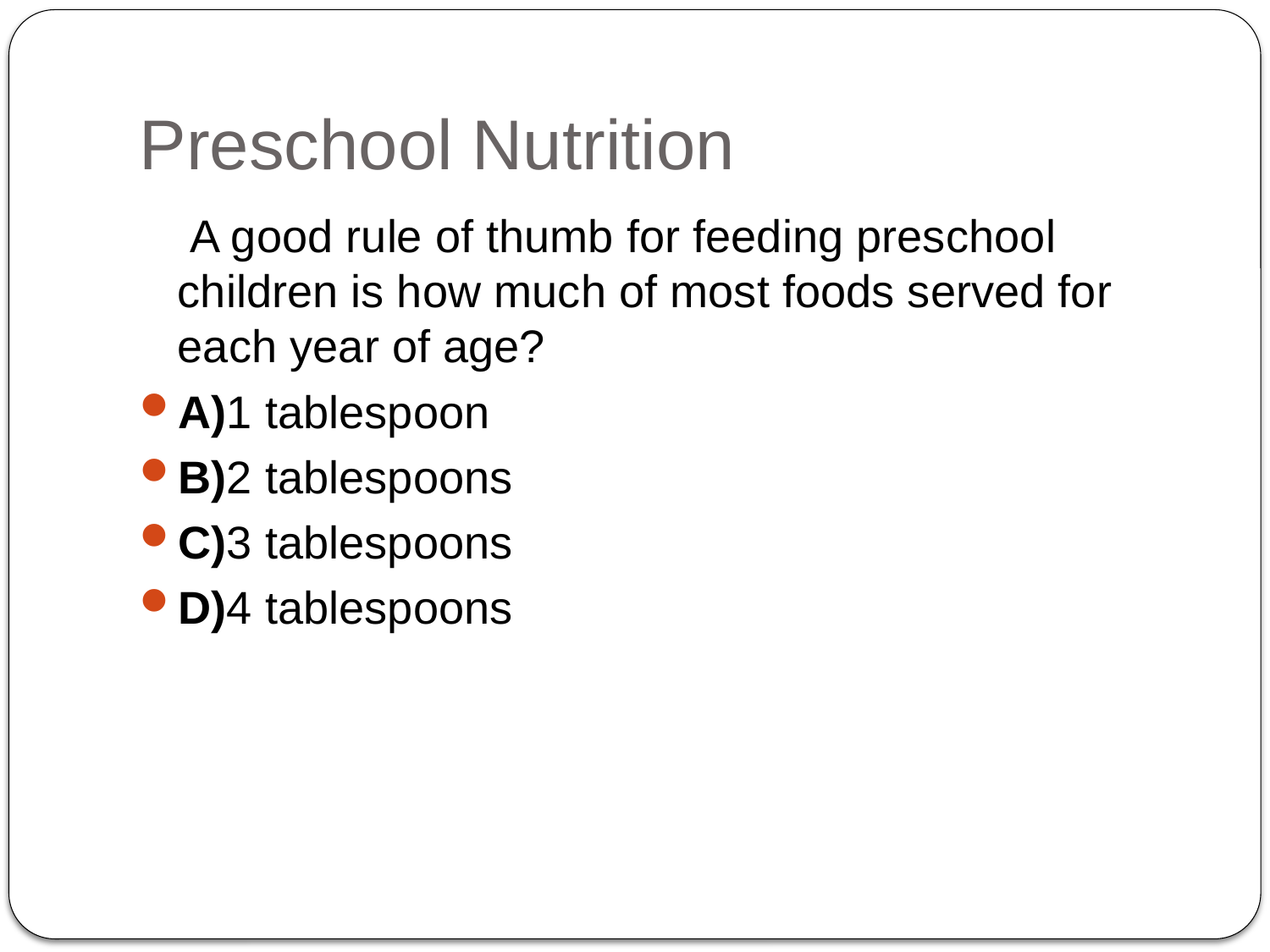

# Preschool Nutrition
    A good rule of thumb for feeding preschool children is how much of most foods served for each year of age?
A)1 tablespoon
B)2 tablespoons
C)3 tablespoons
D)4 tablespoons